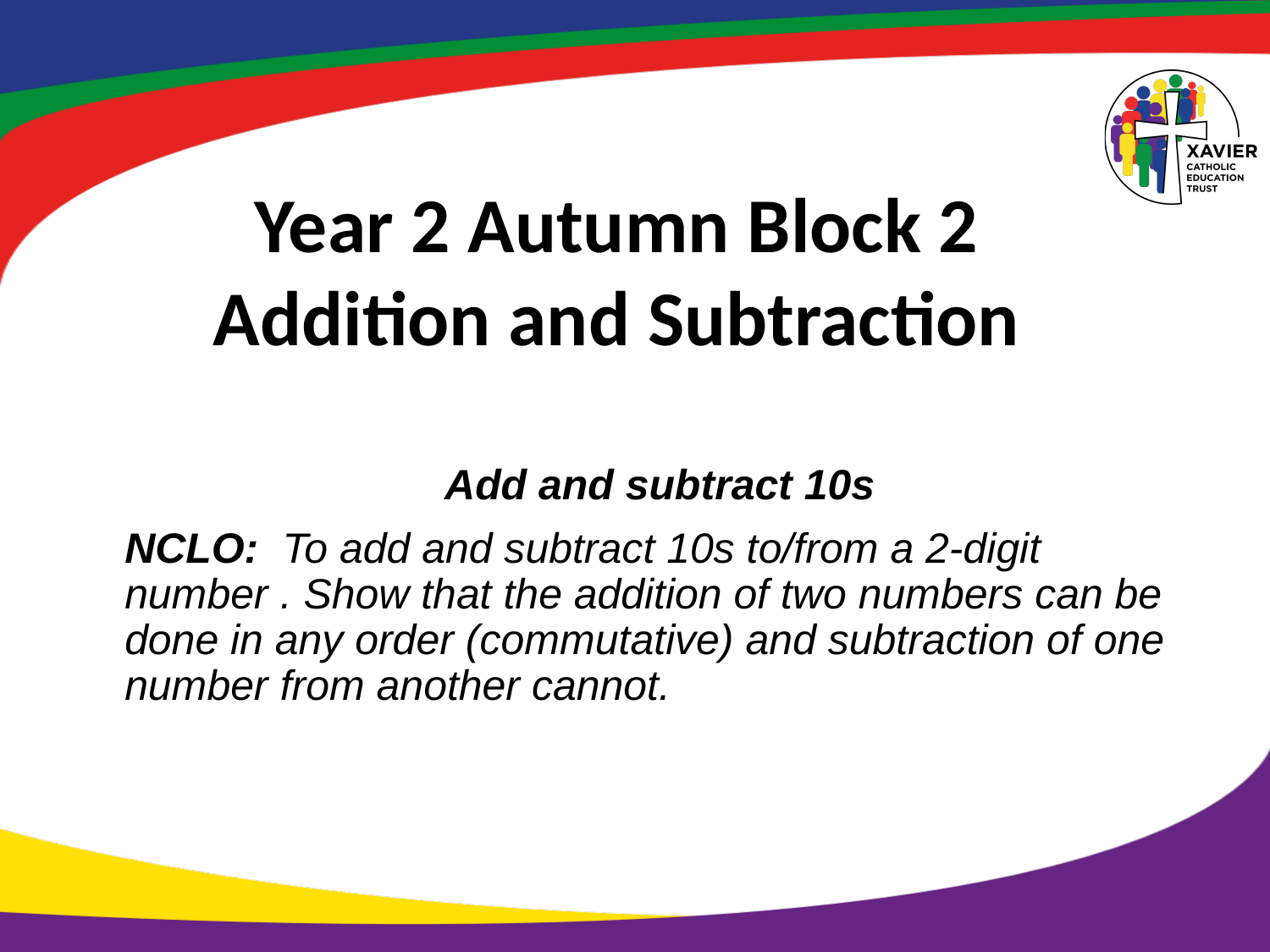

Year 2 Autumn Block 2
Addition and Subtraction
Add and subtract 10s
NCLO:  To add and subtract 10s to/from a 2-digit number . Show that the addition of two numbers can be done in any order (commutative) and subtraction of one number from another cannot.